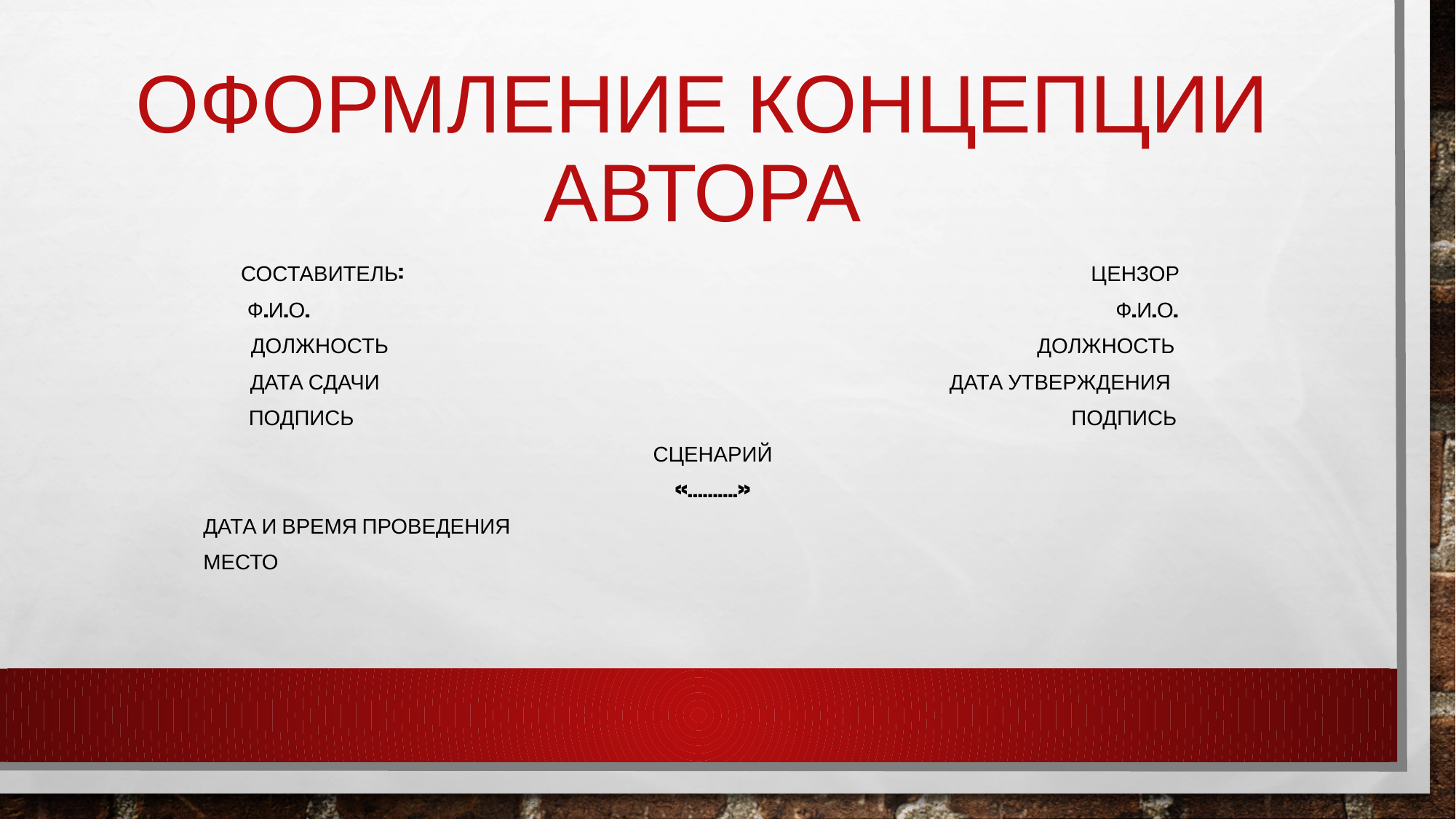

# оформление концепции автора
Составитель:                                                                                                                                            Цензор
Ф.и.о.                                                                                                                                                                    Ф.и.о.
Должность                                                                                                                                    Должность
Дата сдачи                                                                                                                    Дата утверждения
Подпись                                                                                                                                                  подпись
Сценарий
«……….»
Дата и время проведения
место